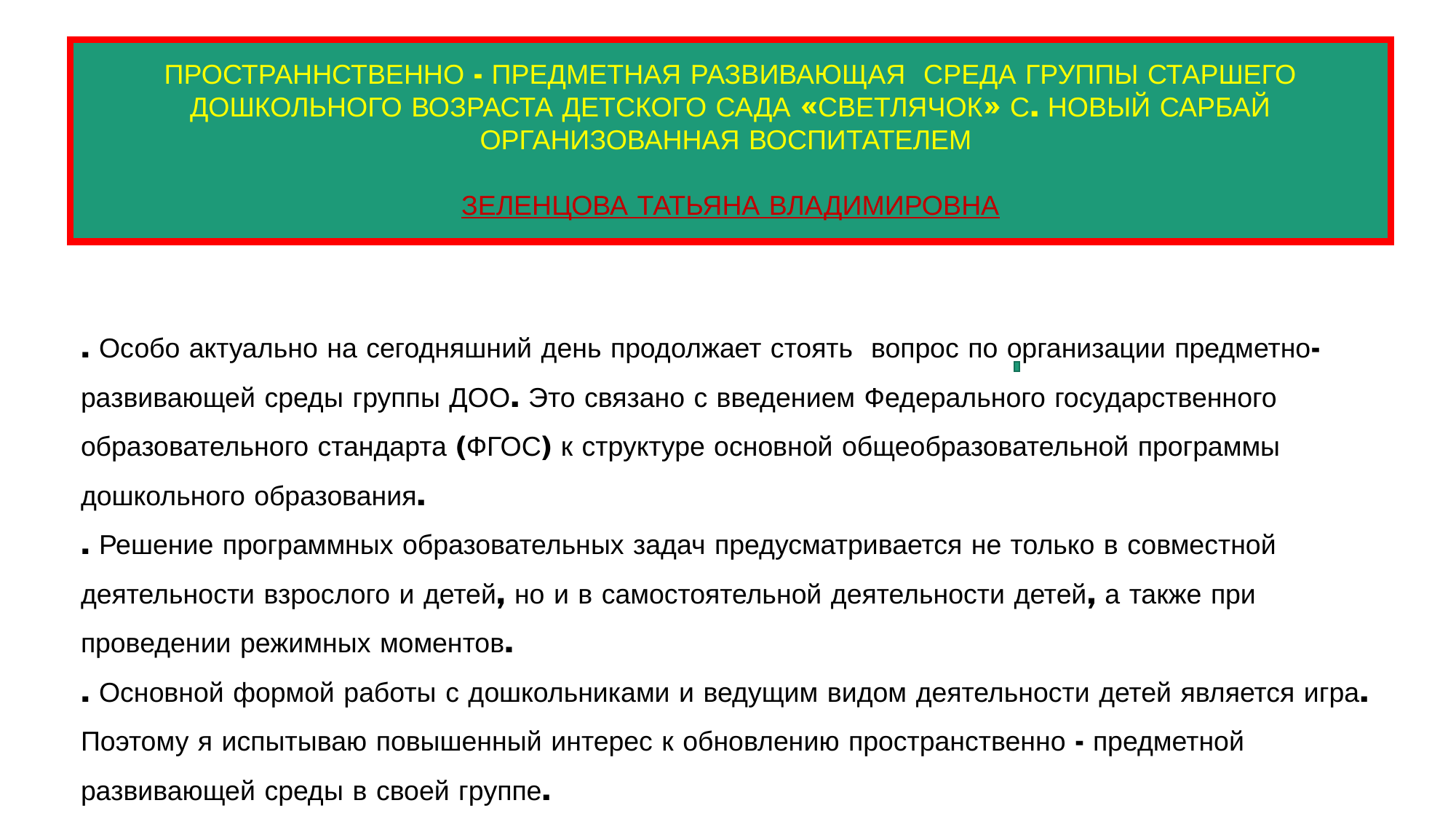

ПРОСТРАННСТВЕННО - ПРЕДМЕТНАЯ РАЗВИВАЮЩАЯ  СРЕДА ГРУППЫ СТАРШЕГО ДОШКОЛЬНОГО ВОЗРАСТА ДЕТСКОГО САДА «СВЕТЛЯЧОК» С. НОВЫЙ САРБАЙ
ОРГАНИЗОВАННАЯ ВОСПИТАТЕЛЕМ

ЗЕЛЕНЦОВА ТАТЬЯНА ВЛАДИМИРОВНА

. Особо актуально на сегодняшний день продолжает стоять  вопрос по организации предметно-развивающей среды группы ДОО. Это связано с введением Федерального государственного образовательного стандарта (ФГОС) к структуре основной общеобразовательной программы дошкольного образования.
. Решение программных образовательных задач предусматривается не только в совместной деятельности взрослого и детей, но и в самостоятельной деятельности детей, а также при проведении режимных моментов.
. Основной формой работы с дошкольниками и ведущим видом деятельности детей является игра. Поэтому я испытываю повышенный интерес к обновлению пространственно - предметной развивающей среды в своей группе.